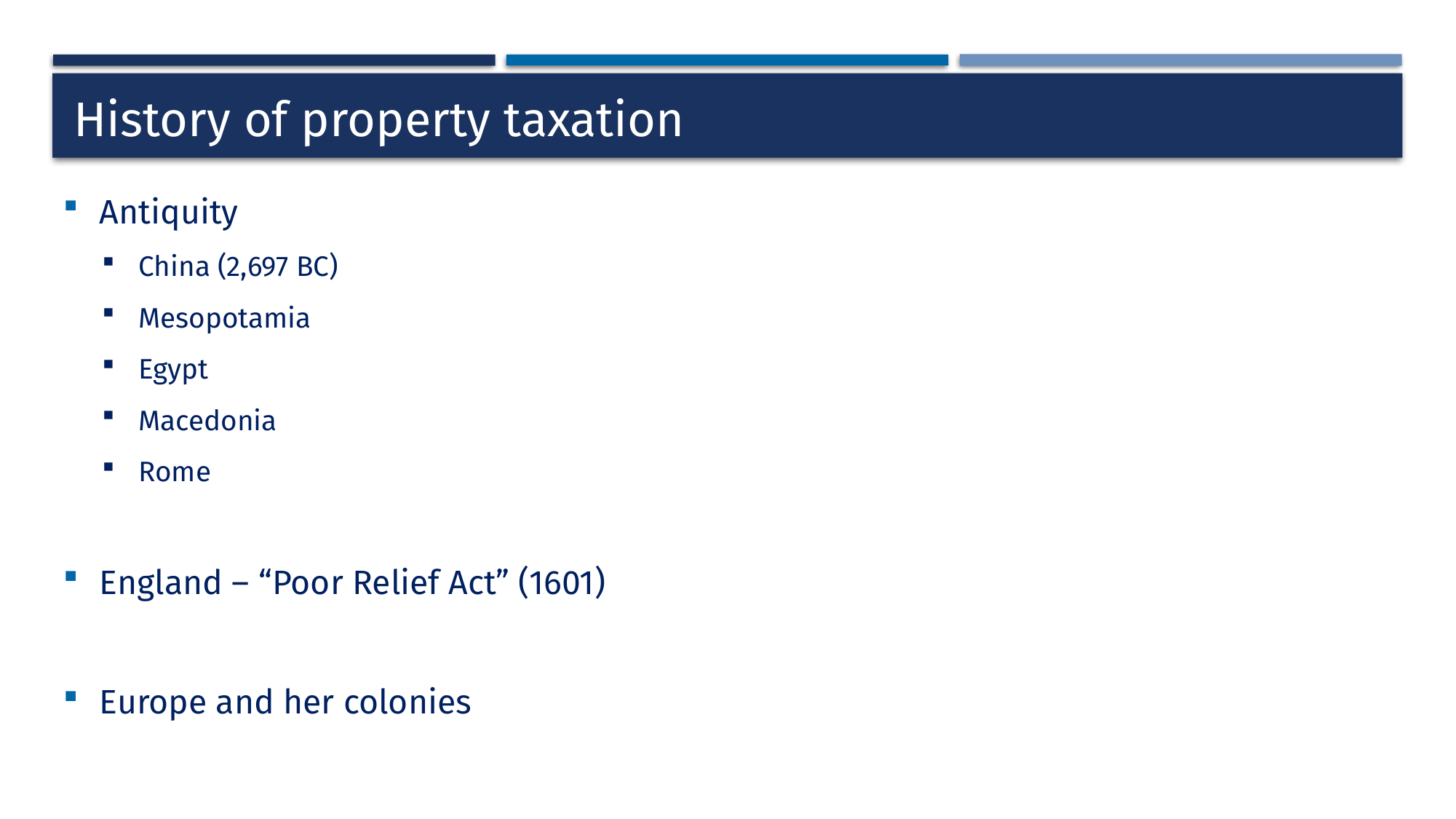

# History of property taxation
Antiquity
China (2,697 BC)
Mesopotamia
Egypt
Macedonia
Rome

England – “Poor Relief Act” (1601)

Europe and her colonies